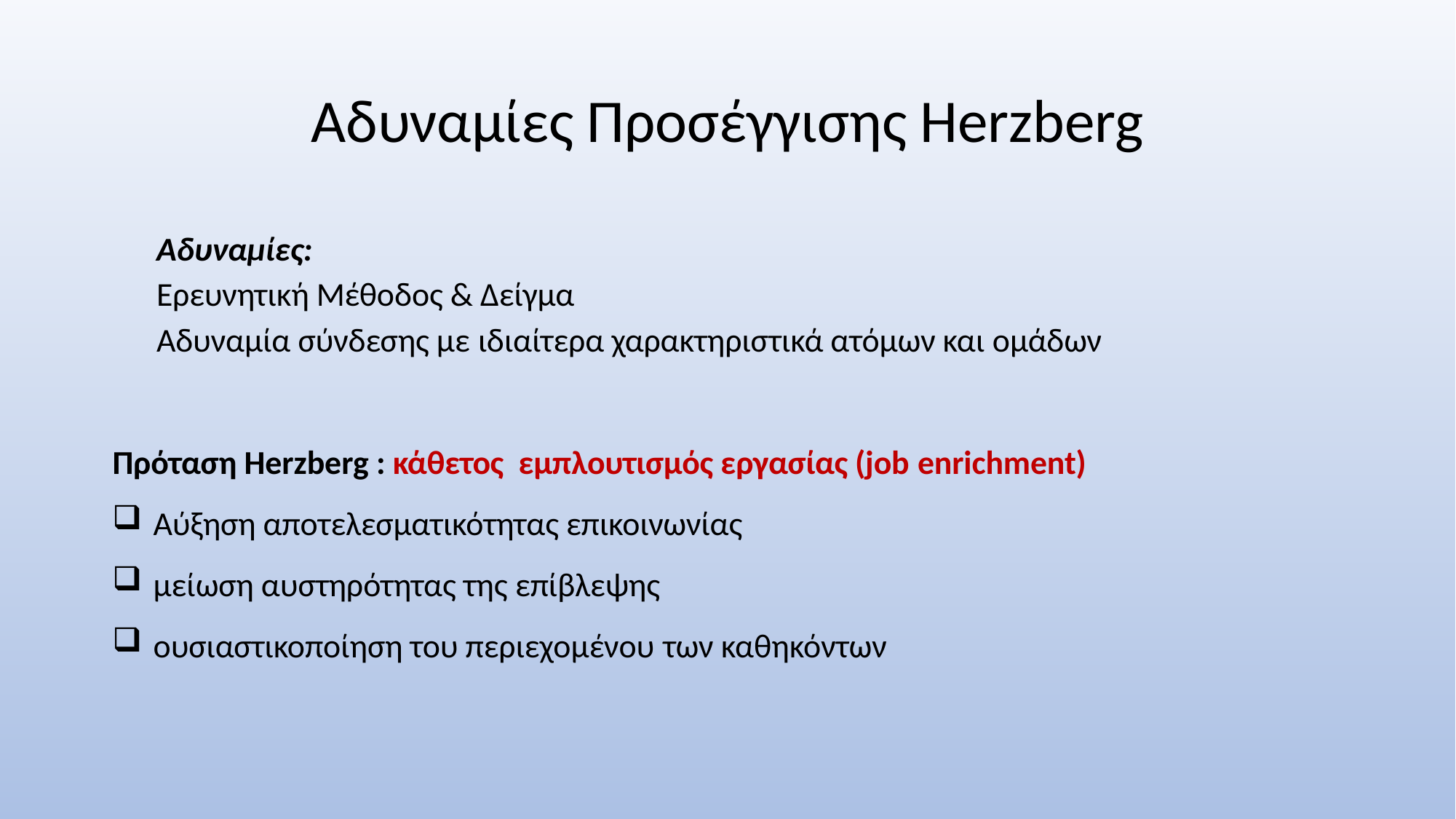

# Αδυναμίες Προσέγγισης Herzberg
Αδυναμίες:
Ερευνητική Μέθοδος & Δείγμα
Αδυναμία σύνδεσης με ιδιαίτερα χαρακτηριστικά ατόμων και ομάδων

Πρόταση Herzberg : κάθετος  εμπλουτισμός εργασίας (job enrichment)
Αύξηση αποτελεσματικότητας επικοινωνίας
μείωση αυστηρότητας της επίβλεψης
ουσιαστικοποίηση του περιεχομένου των καθηκόντων